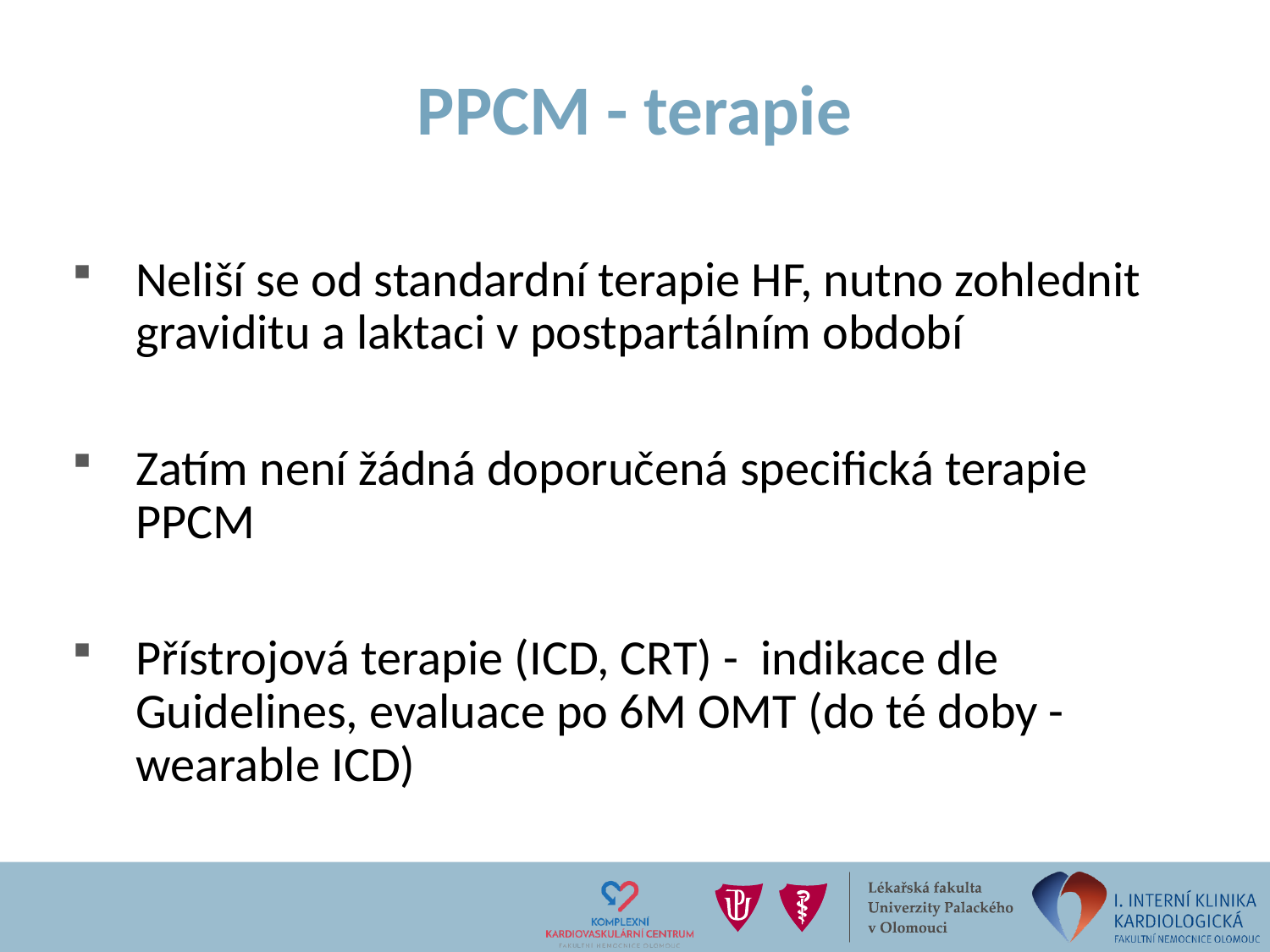

# PPCM - terapie

Neliší se od standardní terapie HF, nutno zohlednit graviditu a laktaci v postpartálním období

Zatím není žádná doporučená specifická terapie PPCM

Přístrojová terapie (ICD, CRT) -  indikace dle Guidelines, evaluace po 6M OMT (do té doby - wearable ICD)